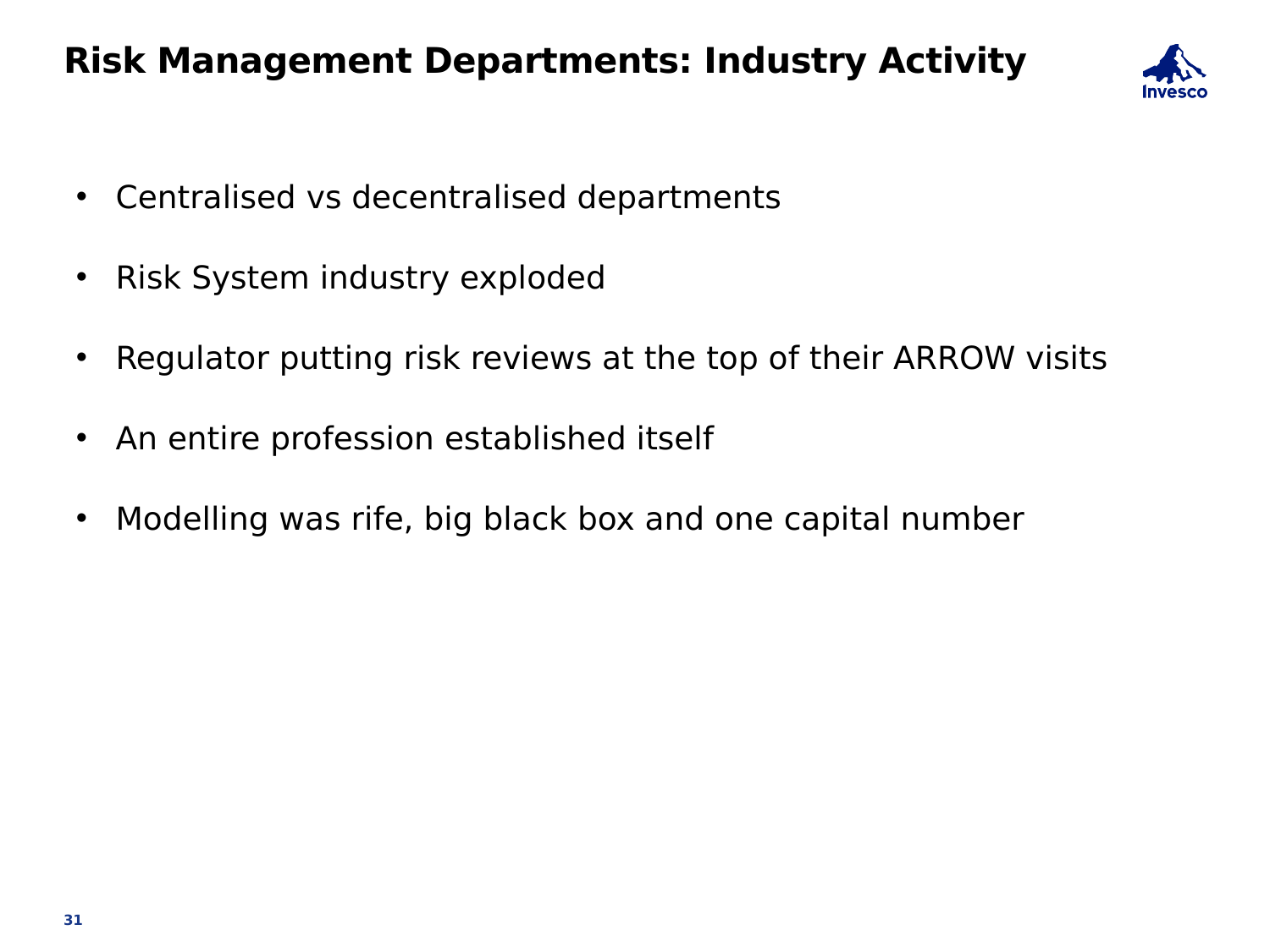

# Risk Management Departments: Industry Activity
Centralised vs decentralised departments
Risk System industry exploded
Regulator putting risk reviews at the top of their ARROW visits
An entire profession established itself
Modelling was rife, big black box and one capital number

31